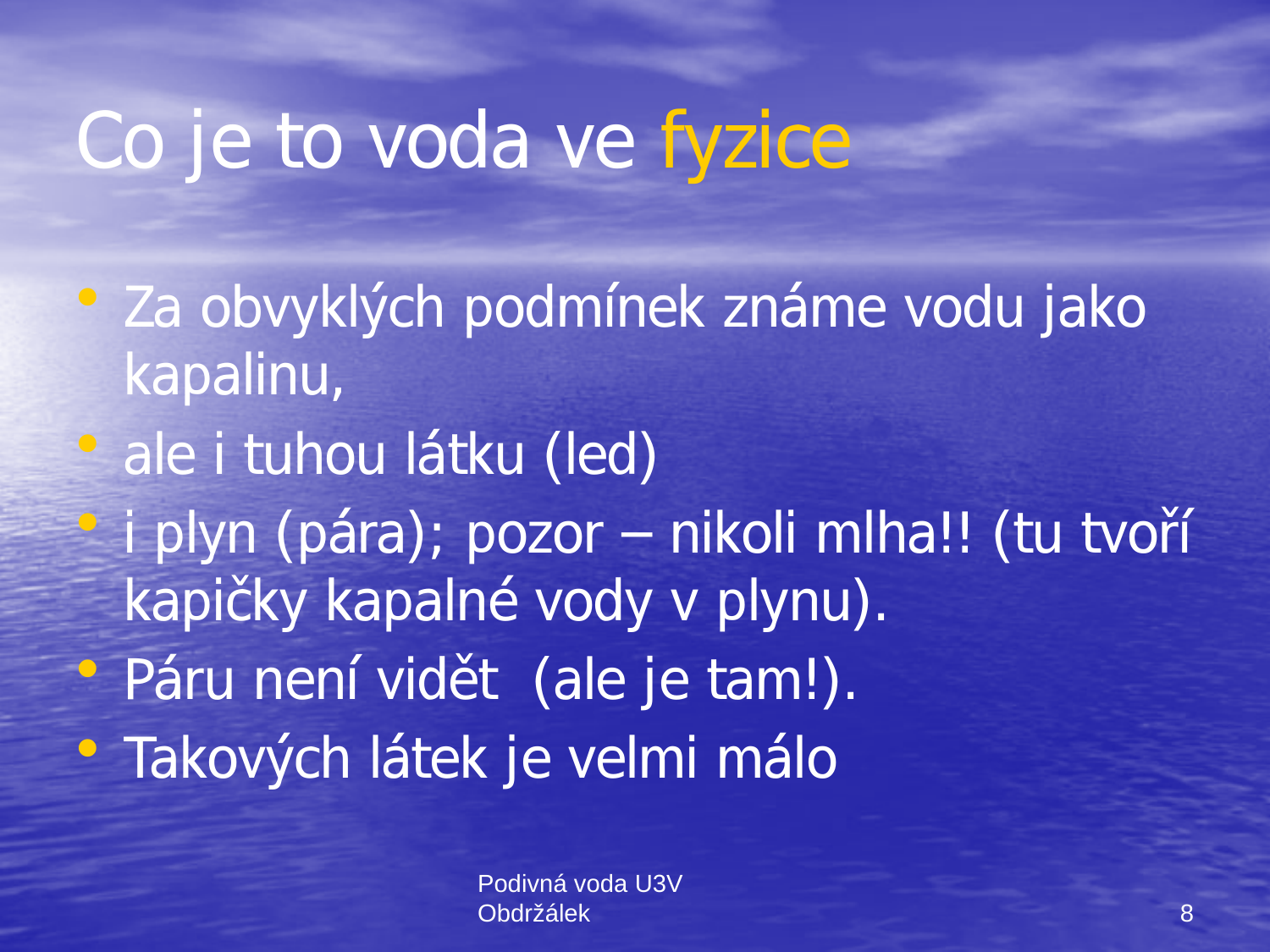

# Co je to voda ve fyzice
Za obvyklých podmínek známe vodu jako kapalinu,
ale i tuhou látku (led)
i plyn (pára); pozor – nikoli mlha!! (tu tvoří kapičky kapalné vody v plynu).
Páru není vidět  (ale je tam!).
Takových látek je velmi málo
8
Podivná voda U3V Obdržálek